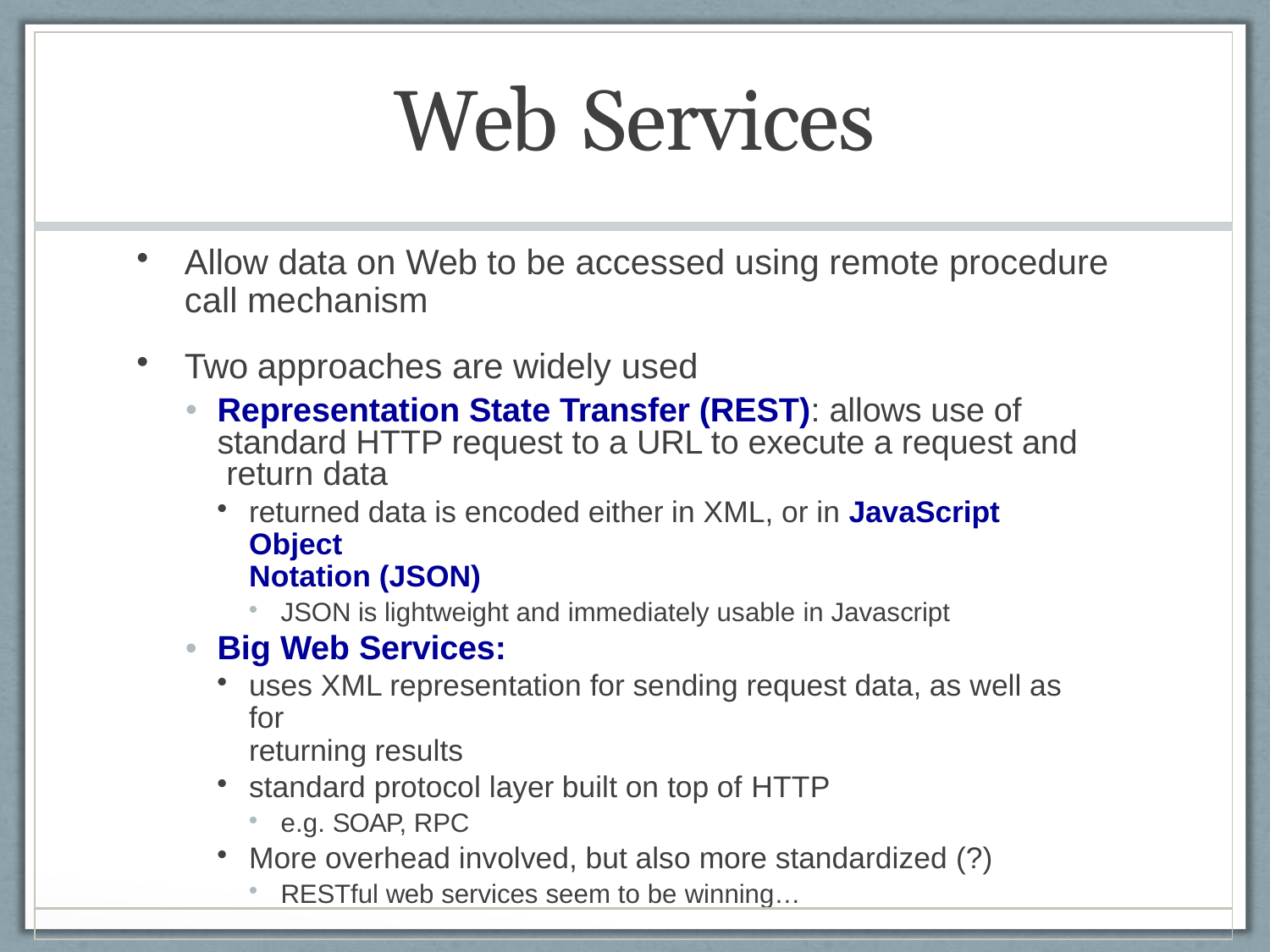

| Web Services |
| --- |
| Allow data on Web to be accessed using remote procedure call mechanism Two approaches are widely used Representation State Transfer (REST): allows use of standard HTTP request to a URL to execute a request and return data returned data is encoded either in XML, or in JavaScript Object Notation (JSON) JSON is lightweight and immediately usable in Javascript Big Web Services: uses XML representation for sending request data, as well as for returning results standard protocol layer built on top of HTTP e.g. SOAP, RPC More overhead involved, but also more standardized (?) RESTful web services seem to be winning… |
|  |